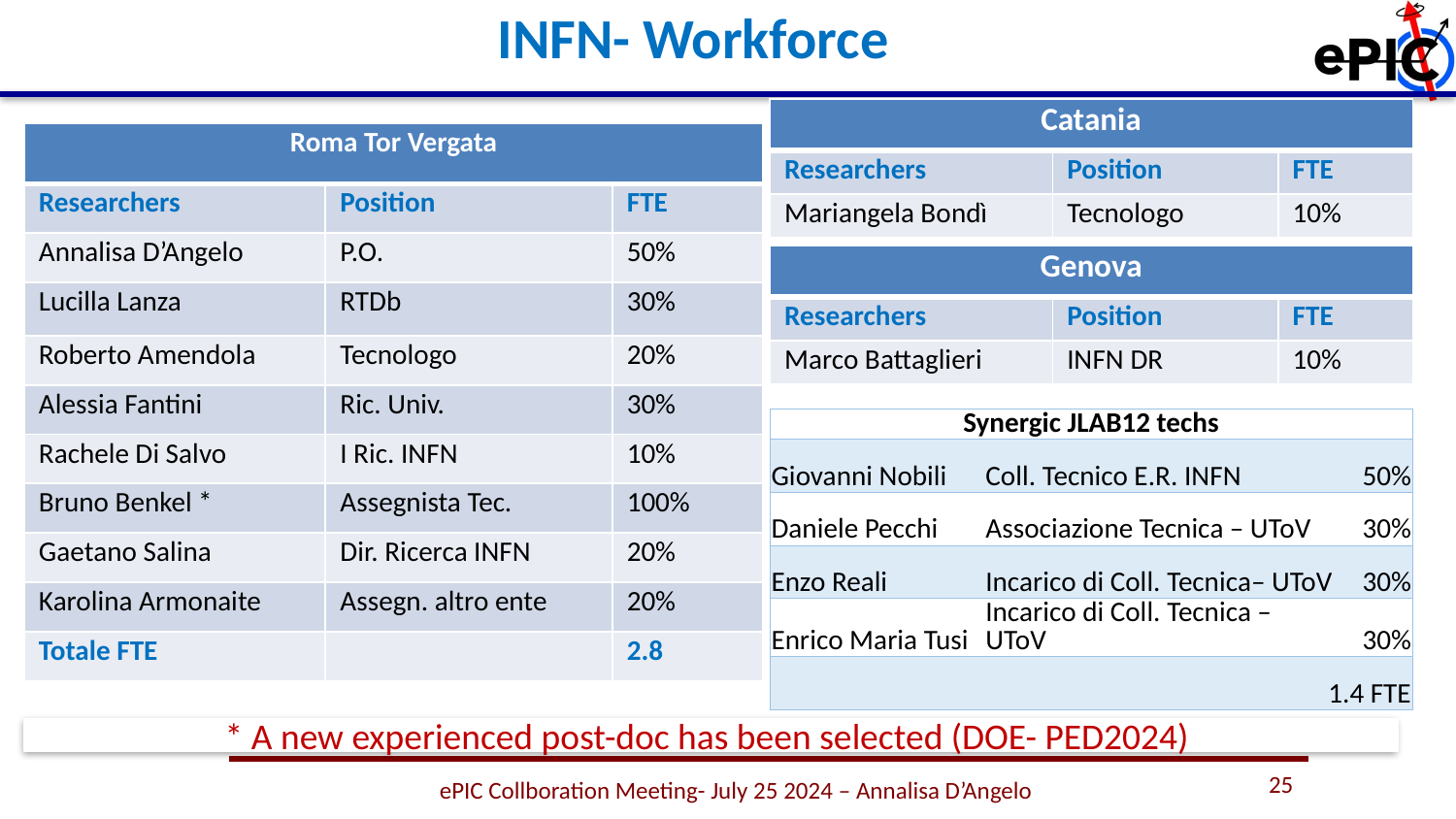

INFN- Workforce
| Catania |  |  |
| --- | --- | --- |
| Researchers | Position | FTE |
| Mariangela Bondì | Tecnologo | 10% |
| Roma Tor Vergata |  |  |
| --- | --- | --- |
| Researchers | Position | FTE |
| Annalisa D’Angelo | P.O. | 50% |
| Lucilla Lanza | RTDb | 30% |
| Roberto Amendola | Tecnologo | 20% |
| Alessia Fantini | Ric. Univ. | 30% |
| Rachele Di Salvo | I Ric. INFN | 10% |
| Bruno Benkel \* | Assegnista Tec. | 100% |
| Gaetano Salina | Dir. Ricerca INFN | 20% |
| Karolina Armonaite | Assegn. altro ente | 20% |
| Totale FTE |  | 2.8 |

| Genova |  |  |
| --- | --- | --- |
| Researchers | Position | FTE |
| Marco Battaglieri | INFN DR | 10% |
| Synergic JLAB12 techs |  |  |
| --- | --- | --- |
| Giovanni Nobili | Coll. Tecnico E.R. INFN | 50% |
| Daniele Pecchi | Associazione Tecnica – UToV | 30% |
| Enzo Reali | Incarico di Coll. Tecnica– UToV | 30% |
| Enrico Maria Tusi | Incarico di Coll. Tecnica – UToV | 30% |
| 1.4 FTE |  |  |
* A new experienced post-doc has been selected (DOE- PED2024)
25
ePIC Collboration Meeting- July 25 2024 – Annalisa D’Angelo